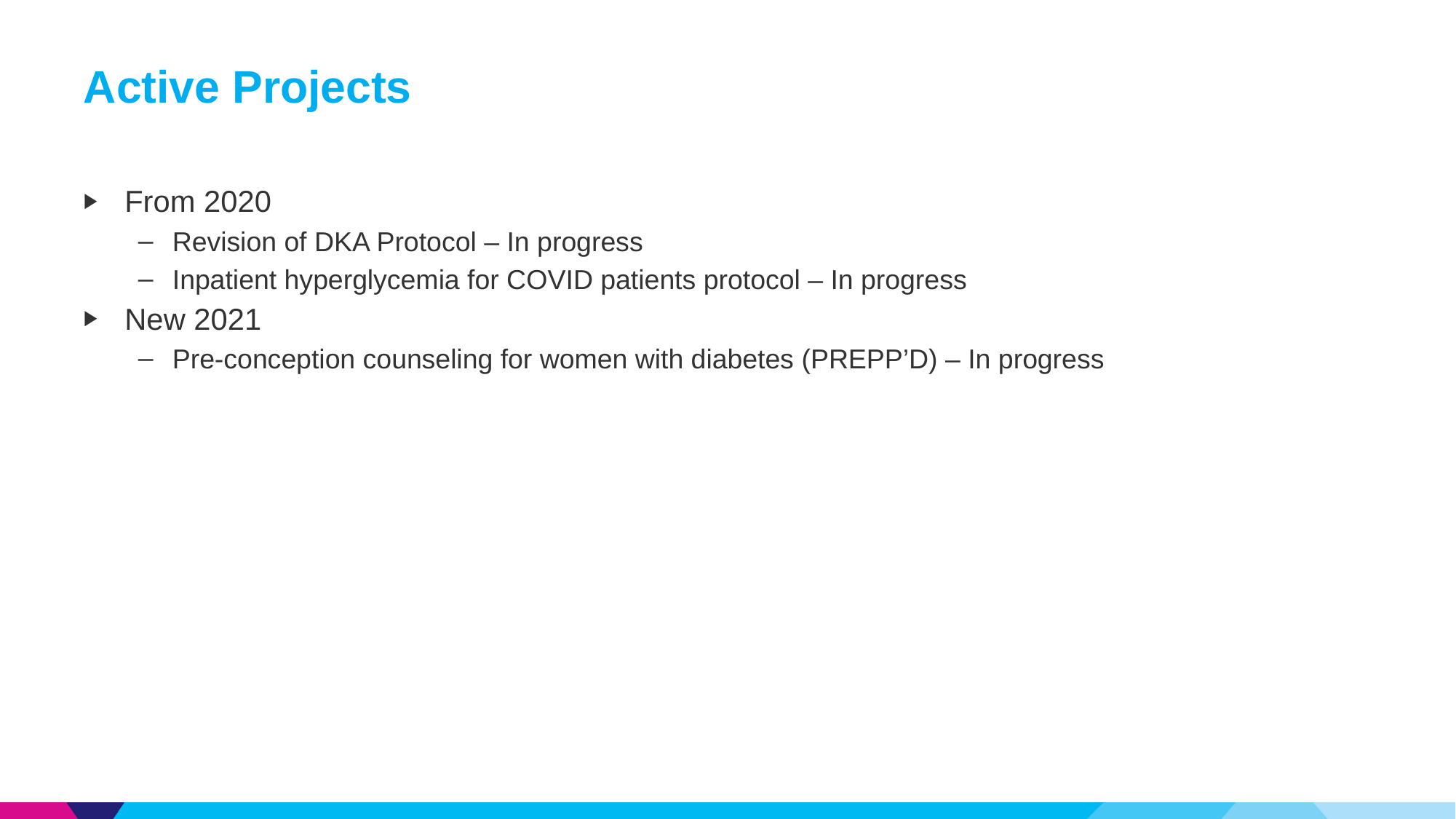

# Active Projects
From 2020
Revision of DKA Protocol – In progress
Inpatient hyperglycemia for COVID patients protocol – In progress
New 2021
Pre-conception counseling for women with diabetes (PREPP’D) – In progress